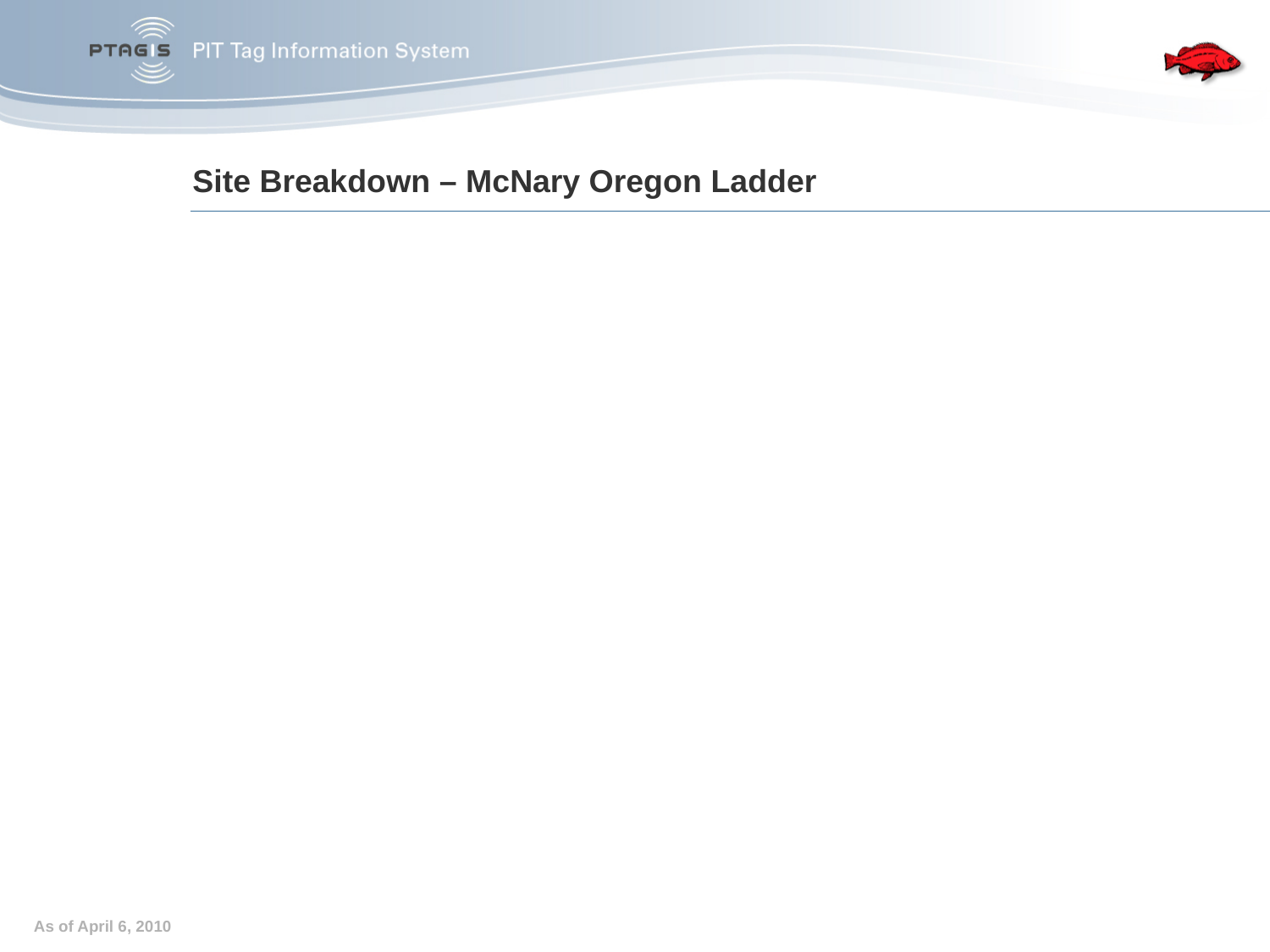

# Site Breakdown – McNary Oregon Ladder
In 2001, the ladder was modified to accept the original style orifice antennas.

In 2001, the Counting Window was modified for two (2) slot antennas.

Ladder Project Cost				241K
Counting window project cost			82K
17 orifice antennas @6K ea.			102K
3 small Slot antennas @10Kea.			30K
18 FS1001A transceivers @6k ea.		108K
PIT tag Data Electronics Room			15K
Total						~578K
As of April 6, 2010